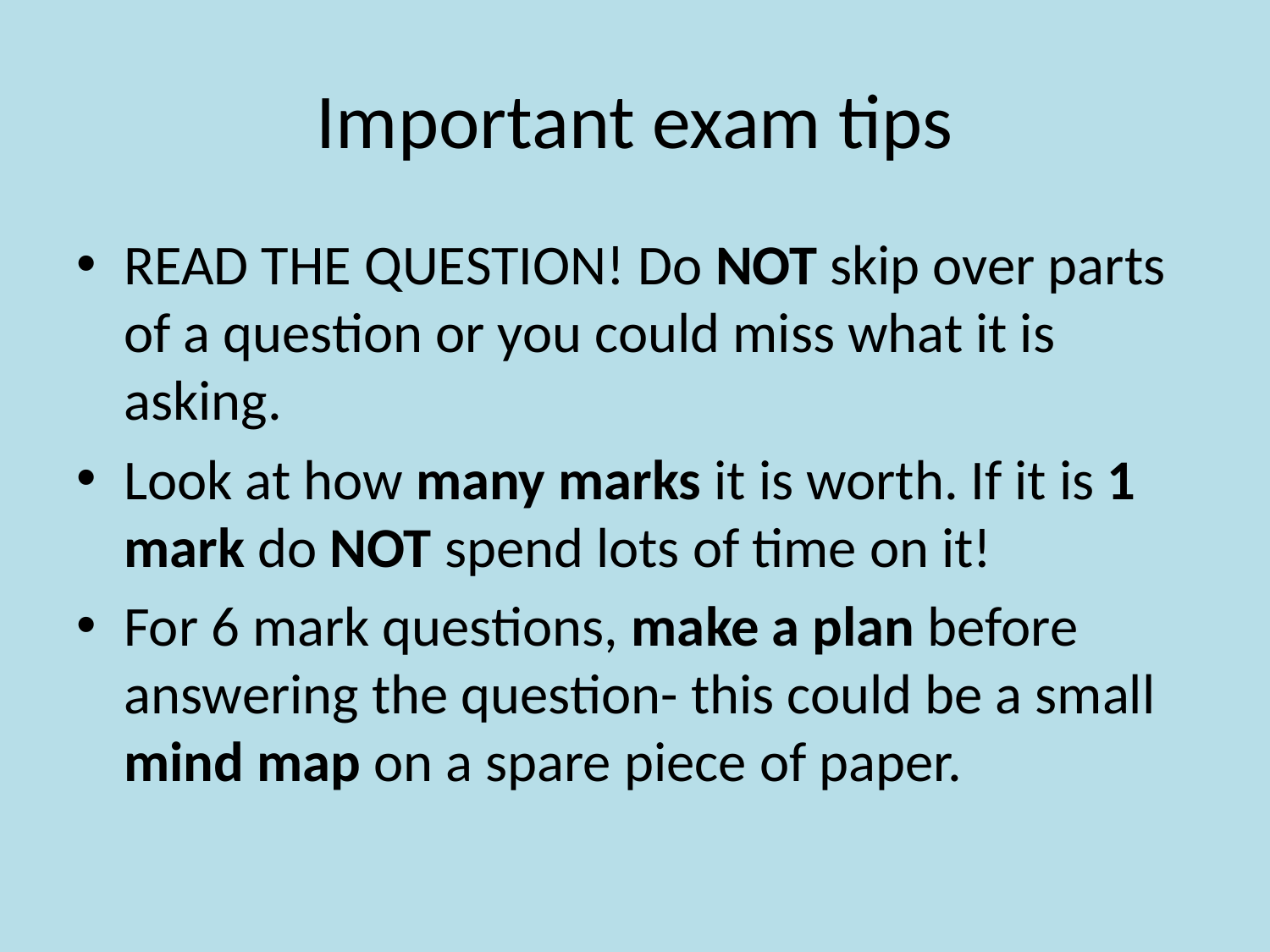

# Important exam tips
READ THE QUESTION! Do NOT skip over parts of a question or you could miss what it is asking.
Look at how many marks it is worth. If it is 1 mark do NOT spend lots of time on it!
For 6 mark questions, make a plan before answering the question- this could be a small mind map on a spare piece of paper.